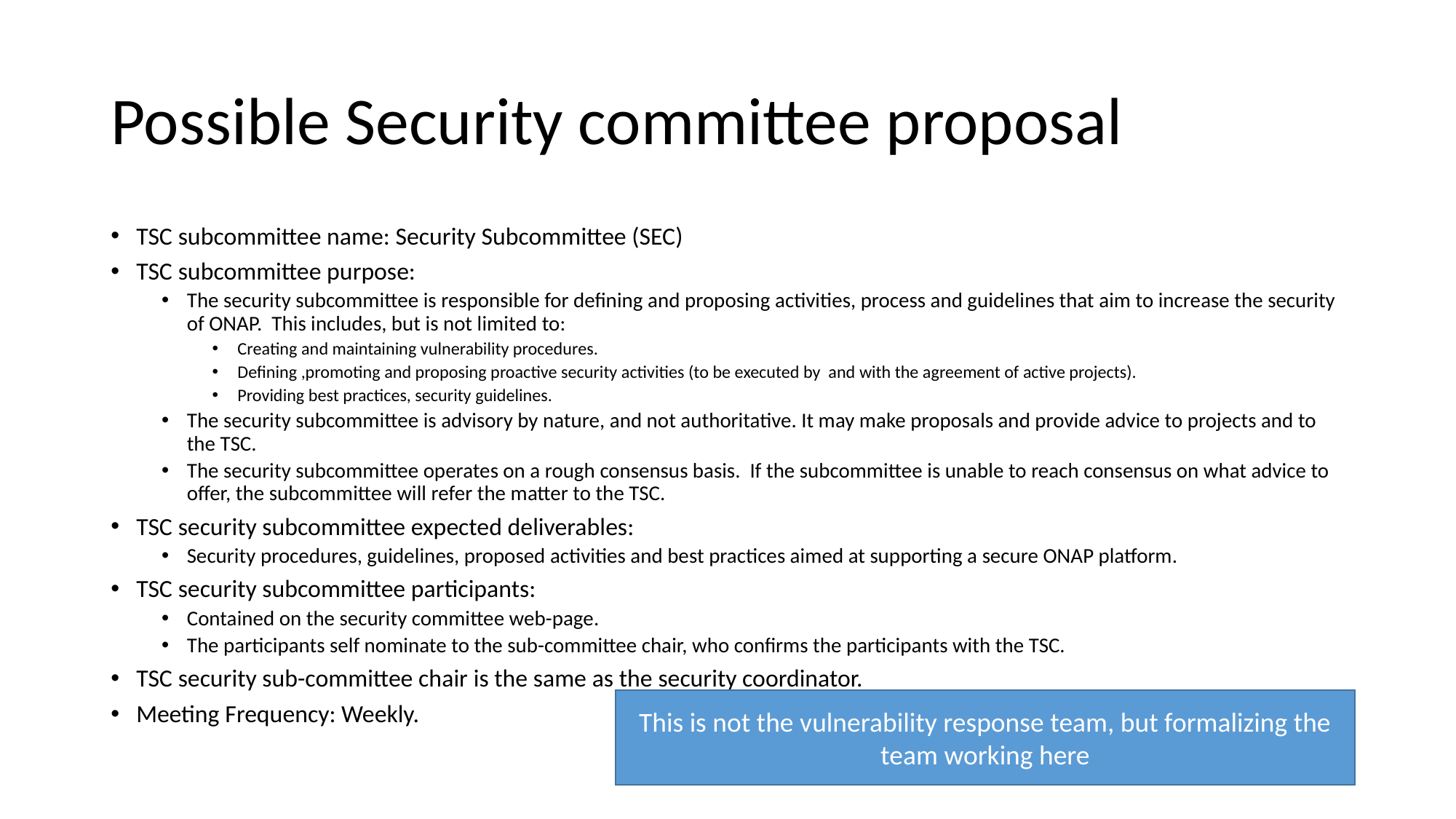

# Possible Security committee proposal
TSC subcommittee name: Security Subcommittee (SEC)
TSC subcommittee purpose:
The security subcommittee is responsible for defining and proposing activities, process and guidelines that aim to increase the security of ONAP.  This includes, but is not limited to:
Creating and maintaining vulnerability procedures.
Defining ,promoting and proposing proactive security activities (to be executed by  and with the agreement of active projects).
Providing best practices, security guidelines.
The security subcommittee is advisory by nature, and not authoritative. It may make proposals and provide advice to projects and to the TSC.
The security subcommittee operates on a rough consensus basis.  If the subcommittee is unable to reach consensus on what advice to offer, the subcommittee will refer the matter to the TSC.
TSC security subcommittee expected deliverables:
Security procedures, guidelines, proposed activities and best practices aimed at supporting a secure ONAP platform.
TSC security subcommittee participants:
Contained on the security committee web-page.
The participants self nominate to the sub-committee chair, who confirms the participants with the TSC.
TSC security sub-committee chair is the same as the security coordinator.
Meeting Frequency: Weekly.
This is not the vulnerability response team, but formalizing the team working here